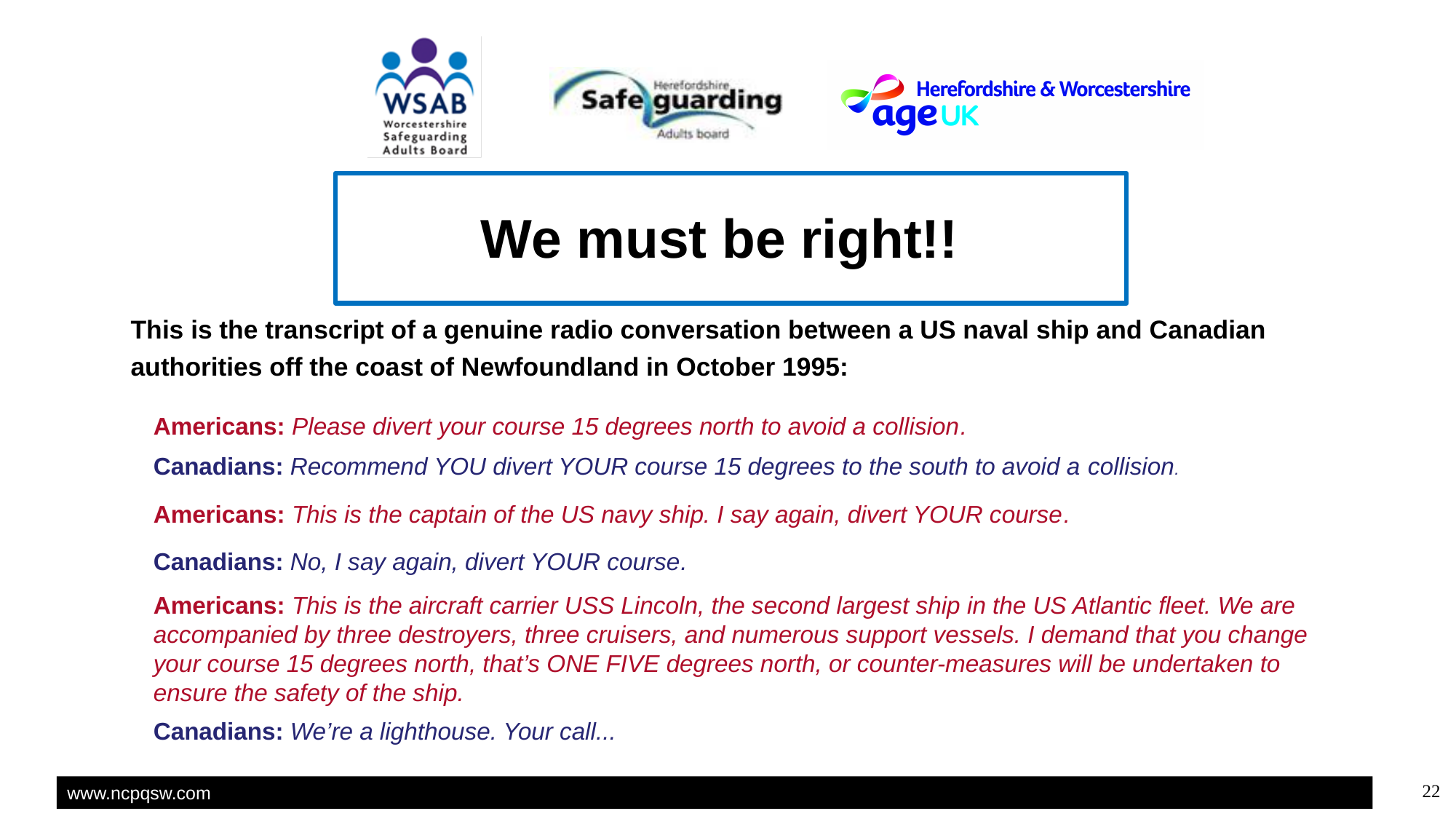

We must be right!!
This is the transcript of a genuine radio conversation between a US naval ship and Canadian authorities off the coast of Newfoundland in October 1995:

Americans: Please divert your course 15 degrees north to avoid a collision.

Canadians: Recommend YOU divert YOUR course 15 degrees to the south to avoid a collision.
Americans: This is the captain of the US navy ship. I say again, divert YOUR course.

Canadians: No, I say again, divert YOUR course.

Americans: This is the aircraft carrier USS Lincoln, the second largest ship in the US Atlantic fleet. We are accompanied by three destroyers, three cruisers, and numerous support vessels. I demand that you change your course 15 degrees north, that’s ONE FIVE degrees north, or counter-measures will be undertaken to ensure the safety of the ship.

Canadians: We’re a lighthouse. Your call...